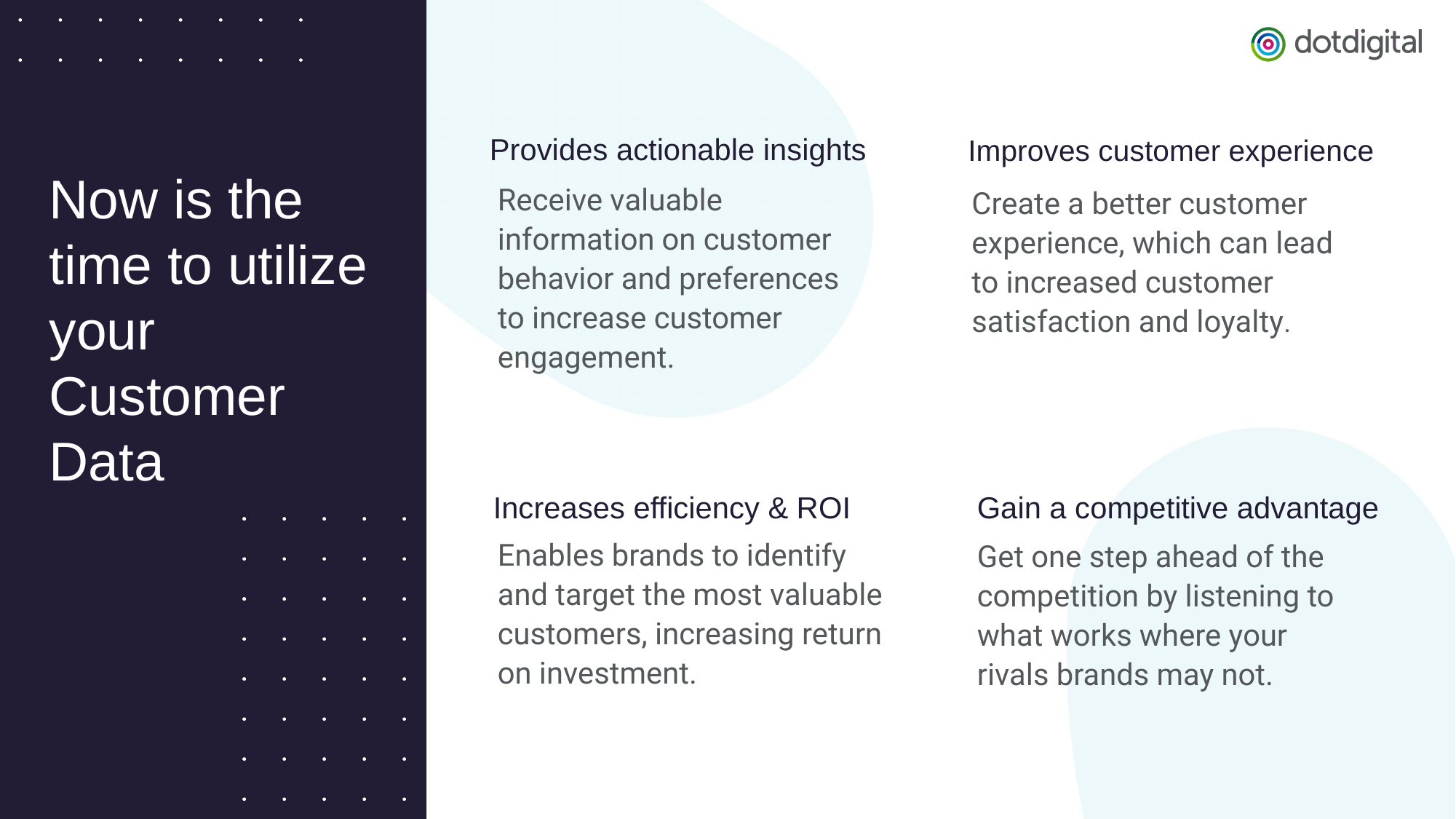

Provides actionable insights

Improves customer experience
# Now is the time to utilize your Customer Data
Receive valuable information on customer behavior and preferences to increase customer engagement.
Create a better customer experience, which can lead to increased customer satisfaction and loyalty.
Increases efficiency & ROI

Gain a competitive advantage

Enables brands to identify and target the most valuable customers, increasing return on investment.
Get one step ahead of the competition by listening to what works where your rivals brands may not.